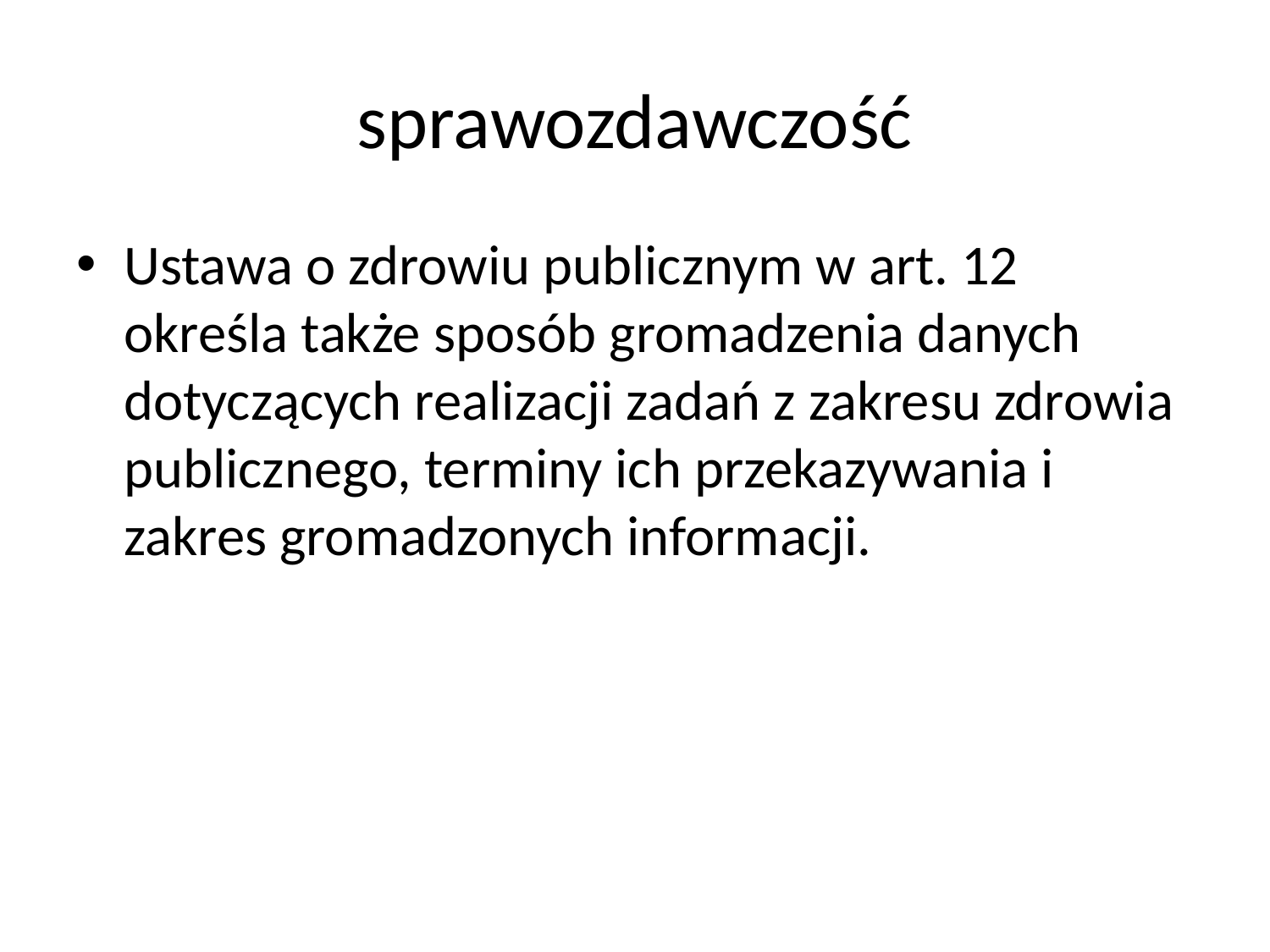

# sprawozdawczość
Ustawa o zdrowiu publicznym w art. 12 określa także sposób gromadzenia danych dotyczących realizacji zadań z zakresu zdrowia publicznego, terminy ich przekazywania i zakres gromadzonych informacji.